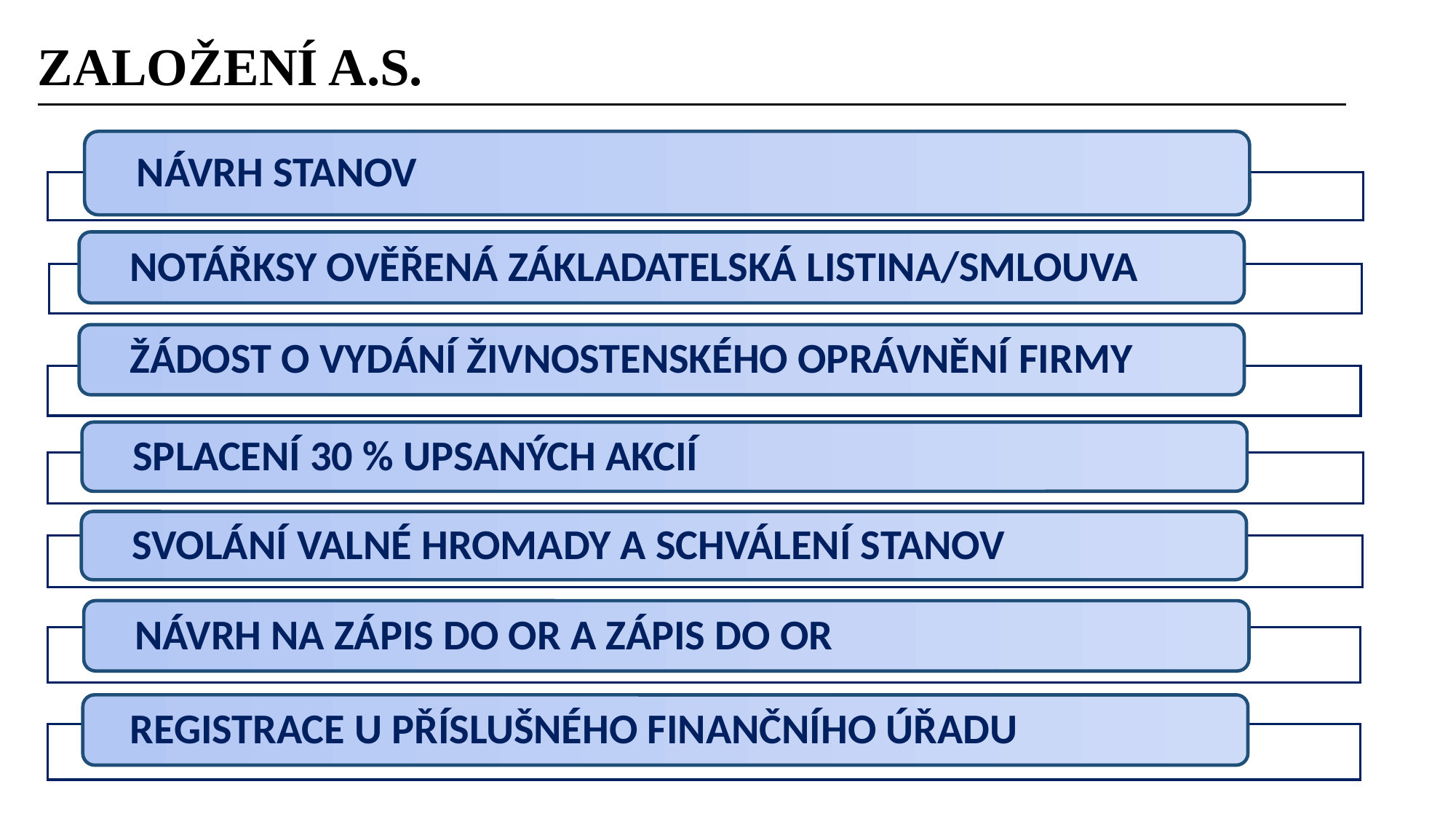

# ZALOŽENÍ A.S.
NÁVRH STANOV
NOTÁŘKSY OVĚŘENÁ ZÁKLADATELSKÁ LISTINA/SMLOUVA
ŽÁDOST O VYDÁNÍ ŽIVNOSTENSKÉHO OPRÁVNĚNÍ FIRMY
SPLACENÍ 30 % UPSANÝCH AKCIÍ
SVOLÁNÍ VALNÉ HROMADY A SCHVÁLENÍ STANOV
NÁVRH NA ZÁPIS DO OR A ZÁPIS DO OR

REGISTRACE U PŘÍSLUŠNÉHO FINANČNÍHO ÚŘADU